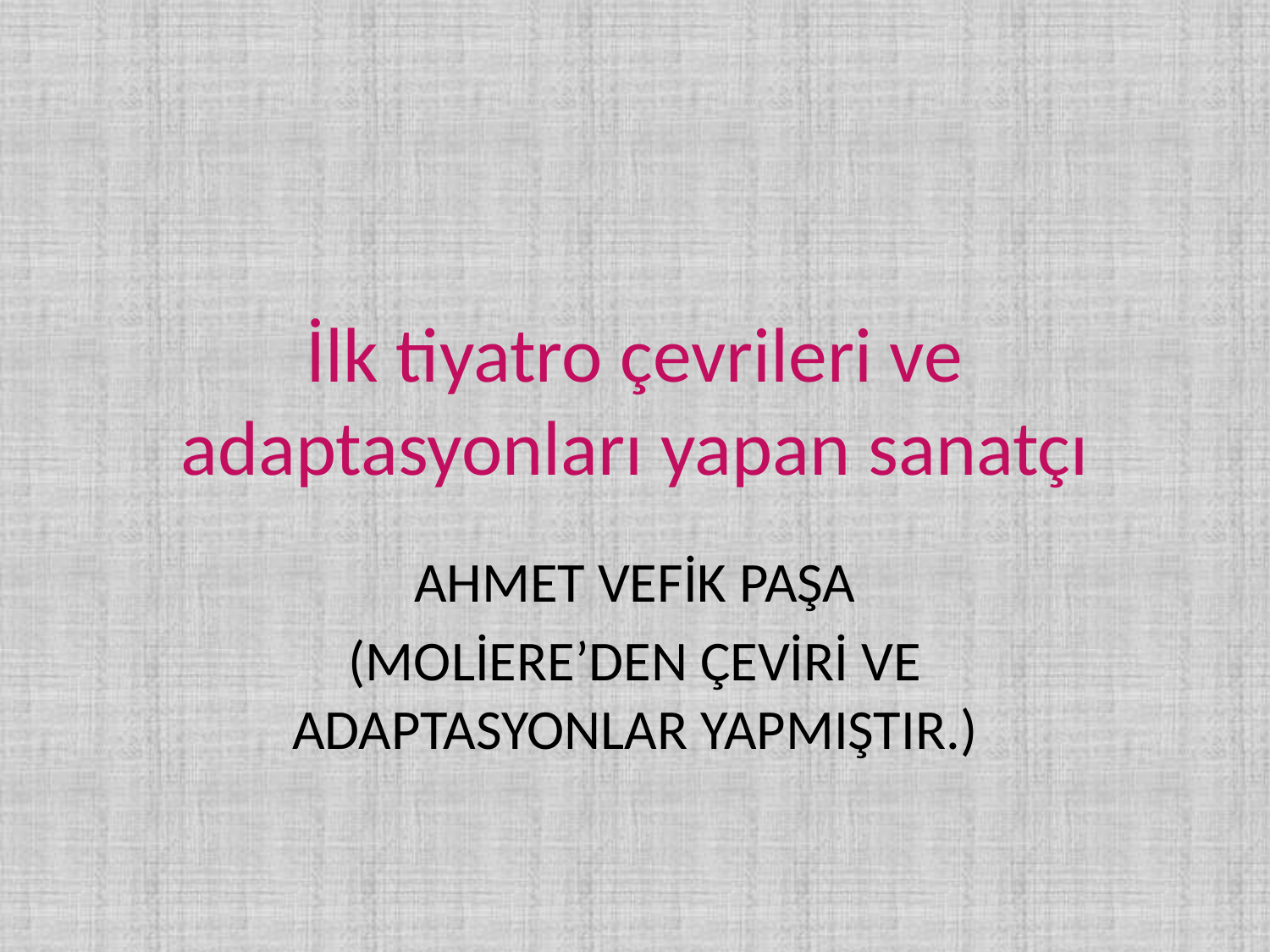

# İlk tiyatro çevrileri ve adaptasyonları yapan sanatçı
AHMET VEFİK PAŞA
(MOLİERE’DEN ÇEVİRİ VE ADAPTASYONLAR YAPMIŞTIR.)